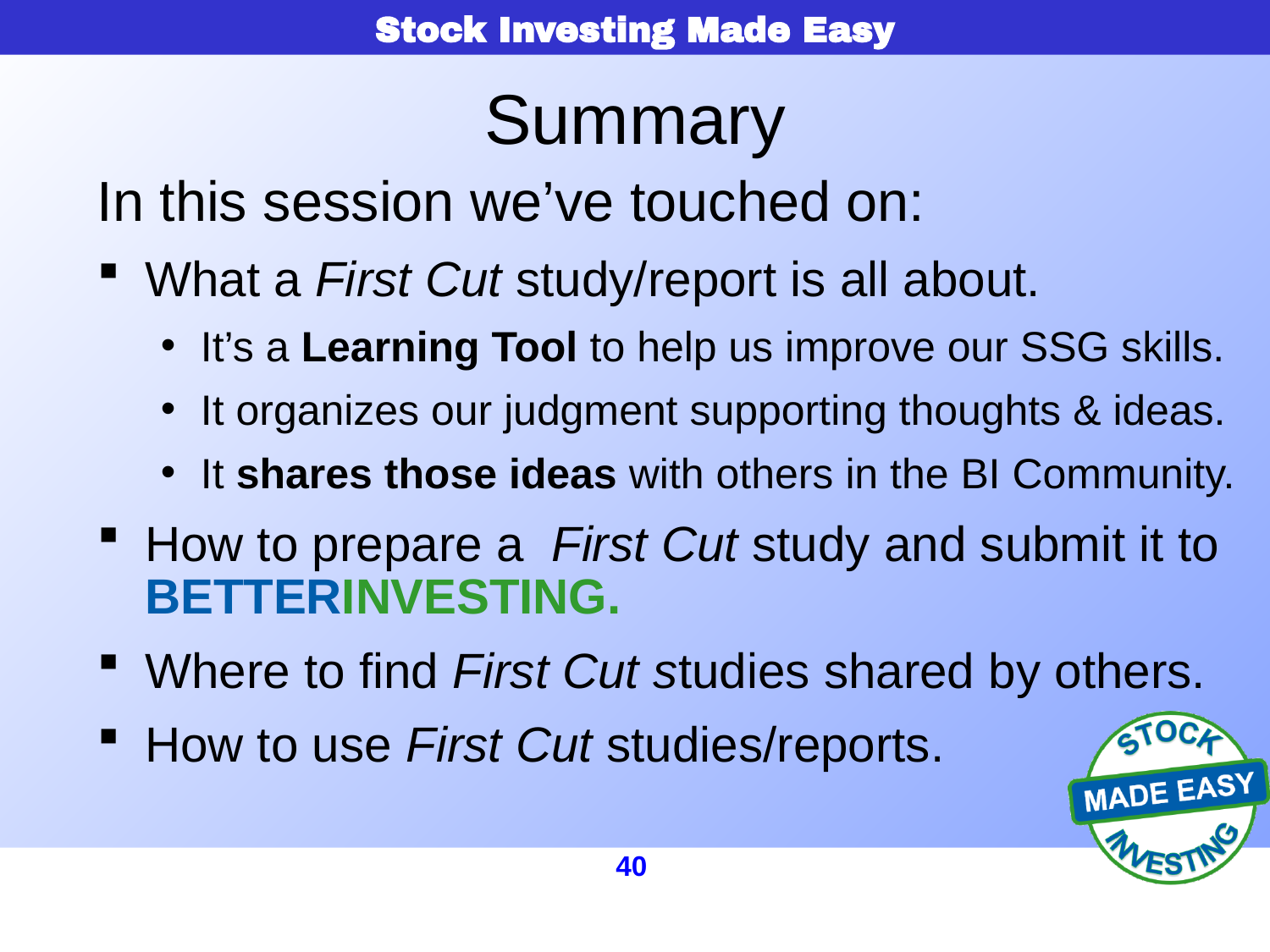

Summary
In this session we’ve touched on:
What a First Cut study/report is all about.
It’s a Learning Tool to help us improve our SSG skills.
It organizes our judgment supporting thoughts & ideas.
It shares those ideas with others in the BI Community.
How to prepare a  First Cut study and submit it to BetterInvesting.
Where to find First Cut studies shared by others.
How to use First Cut studies/reports.